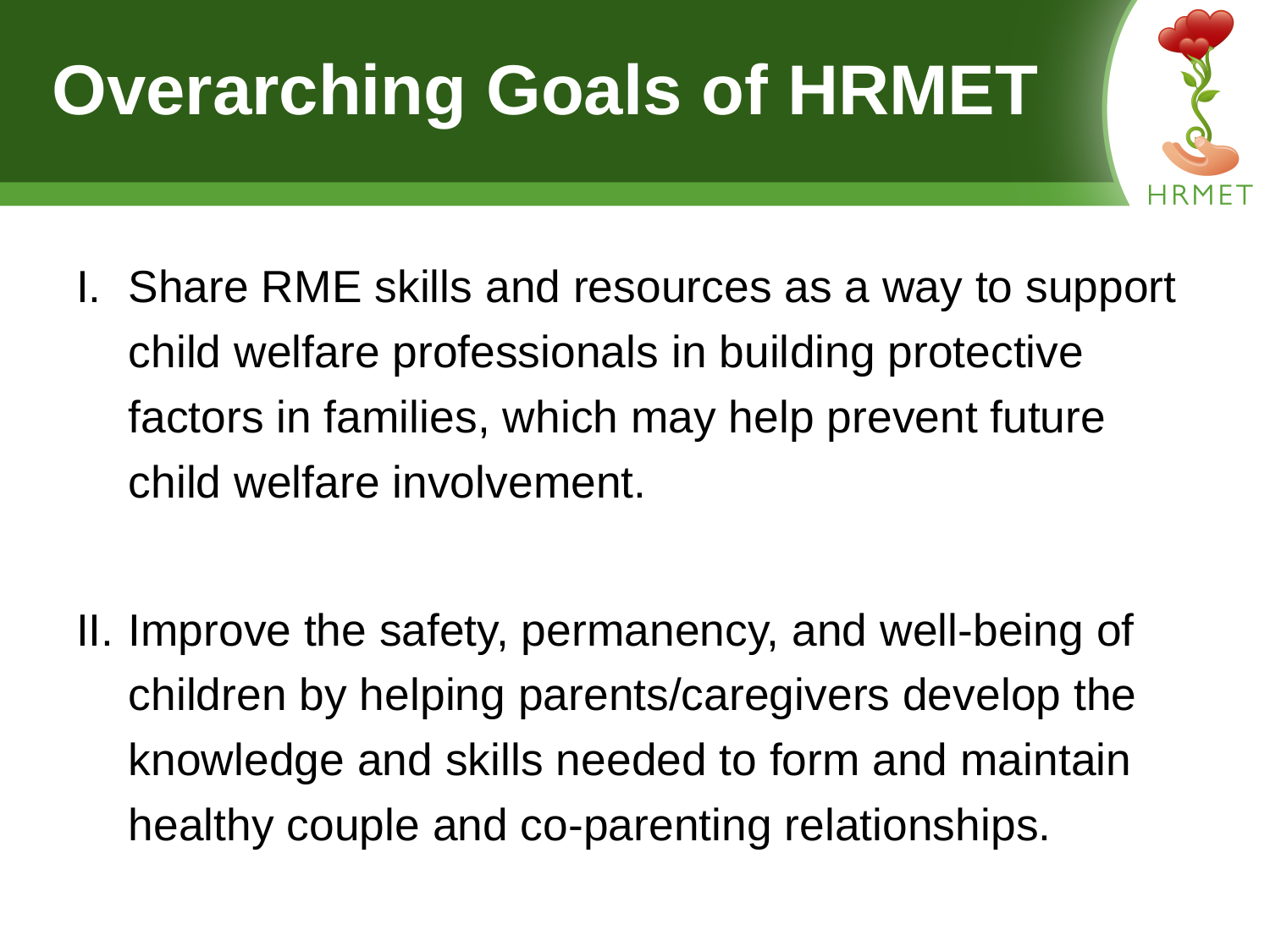

# Overarching Goals of HRMET
Share RME skills and resources as a way to support child welfare professionals in building protective factors in families, which may help prevent future child welfare involvement.

Improve the safety, permanency, and well-being of children by helping parents/caregivers develop the knowledge and skills needed to form and maintain healthy couple and co-parenting relationships.